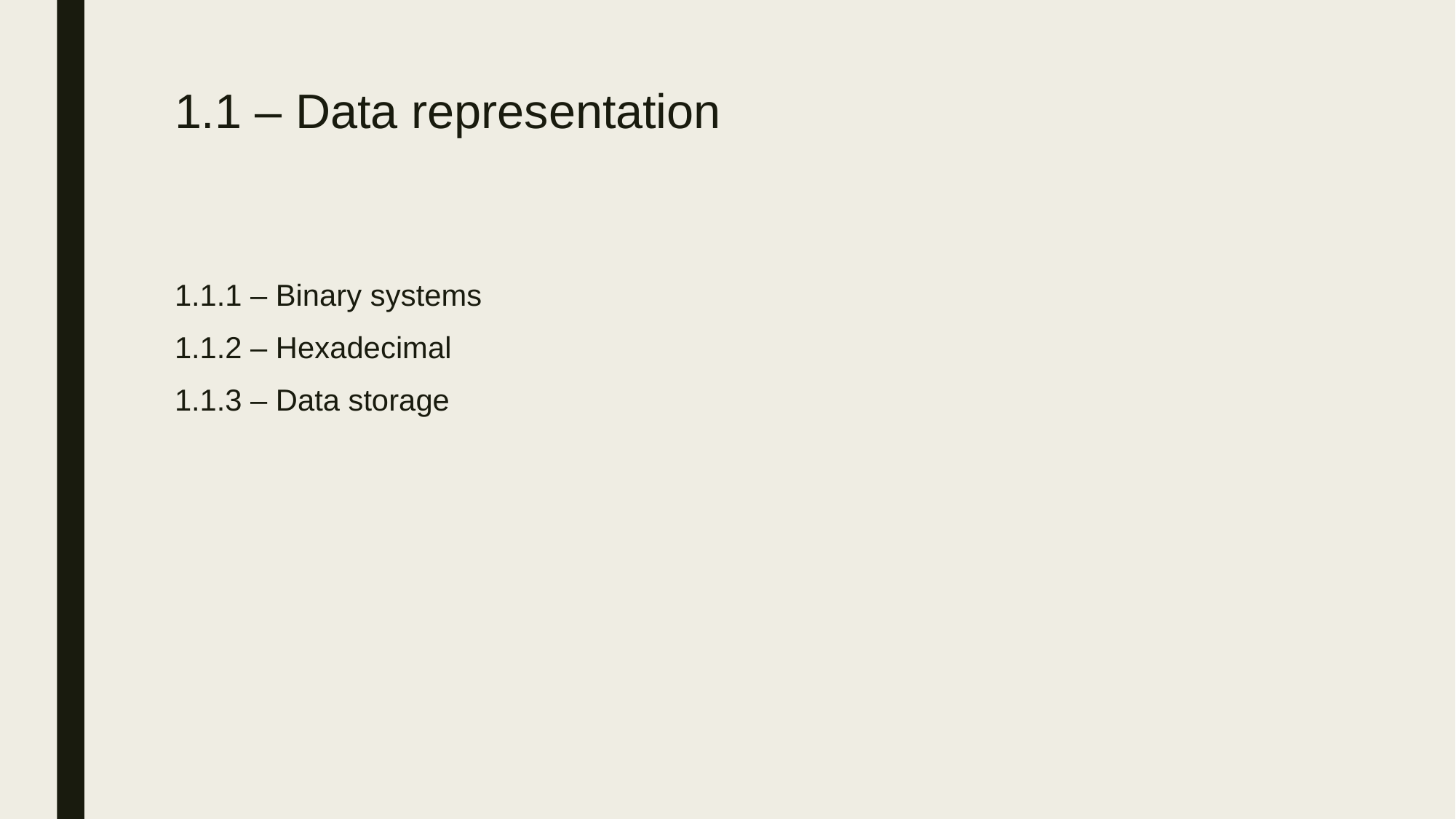

# 1.1 – Data representation
1.1.1 – Binary systems
1.1.2 – Hexadecimal
1.1.3 – Data storage